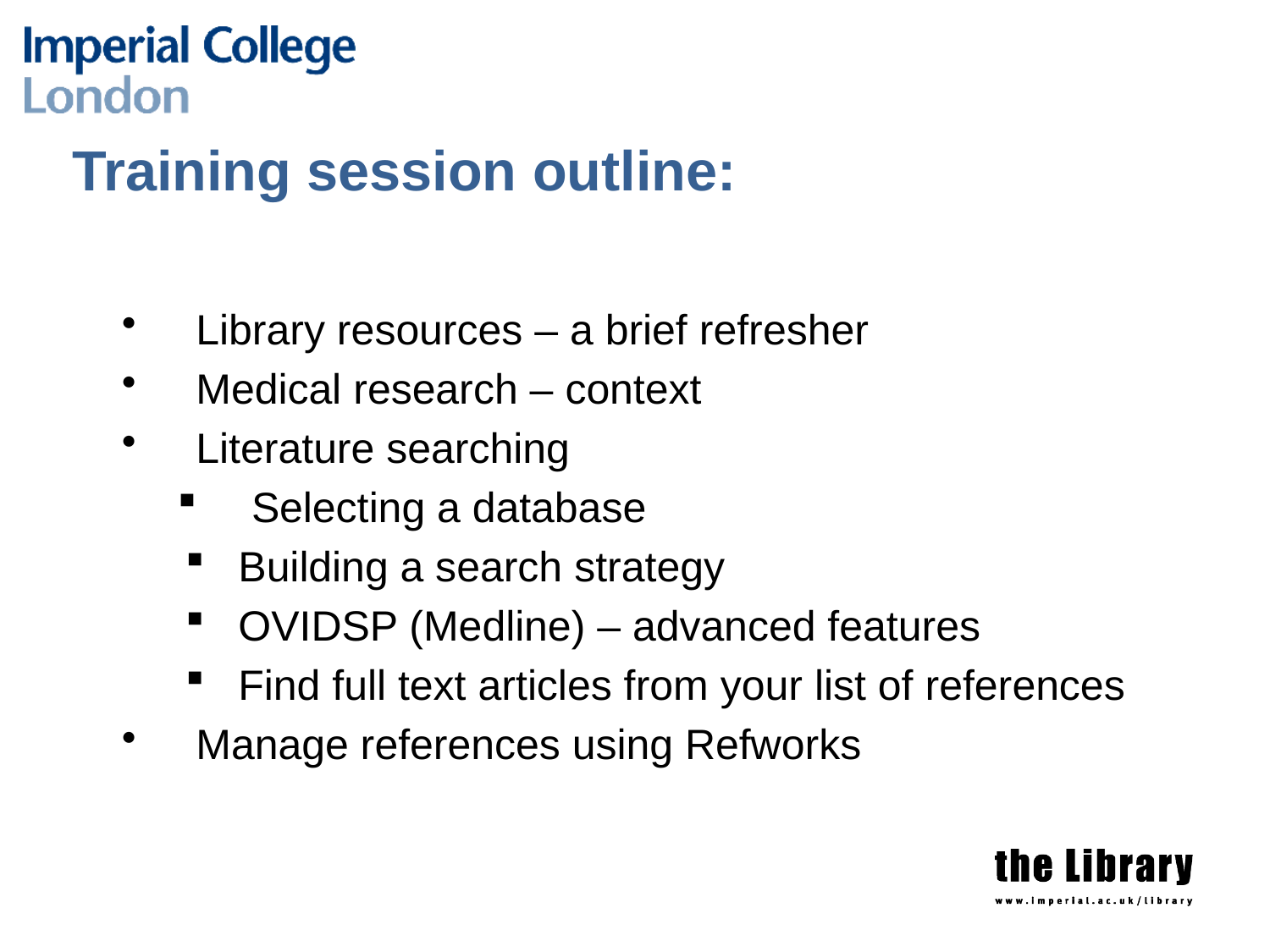

# Training session outline:
Library resources – a brief refresher
Medical research – context
Literature searching
Selecting a database
Building a search strategy
OVIDSP (Medline) – advanced features
Find full text articles from your list of references
Manage references using Refworks